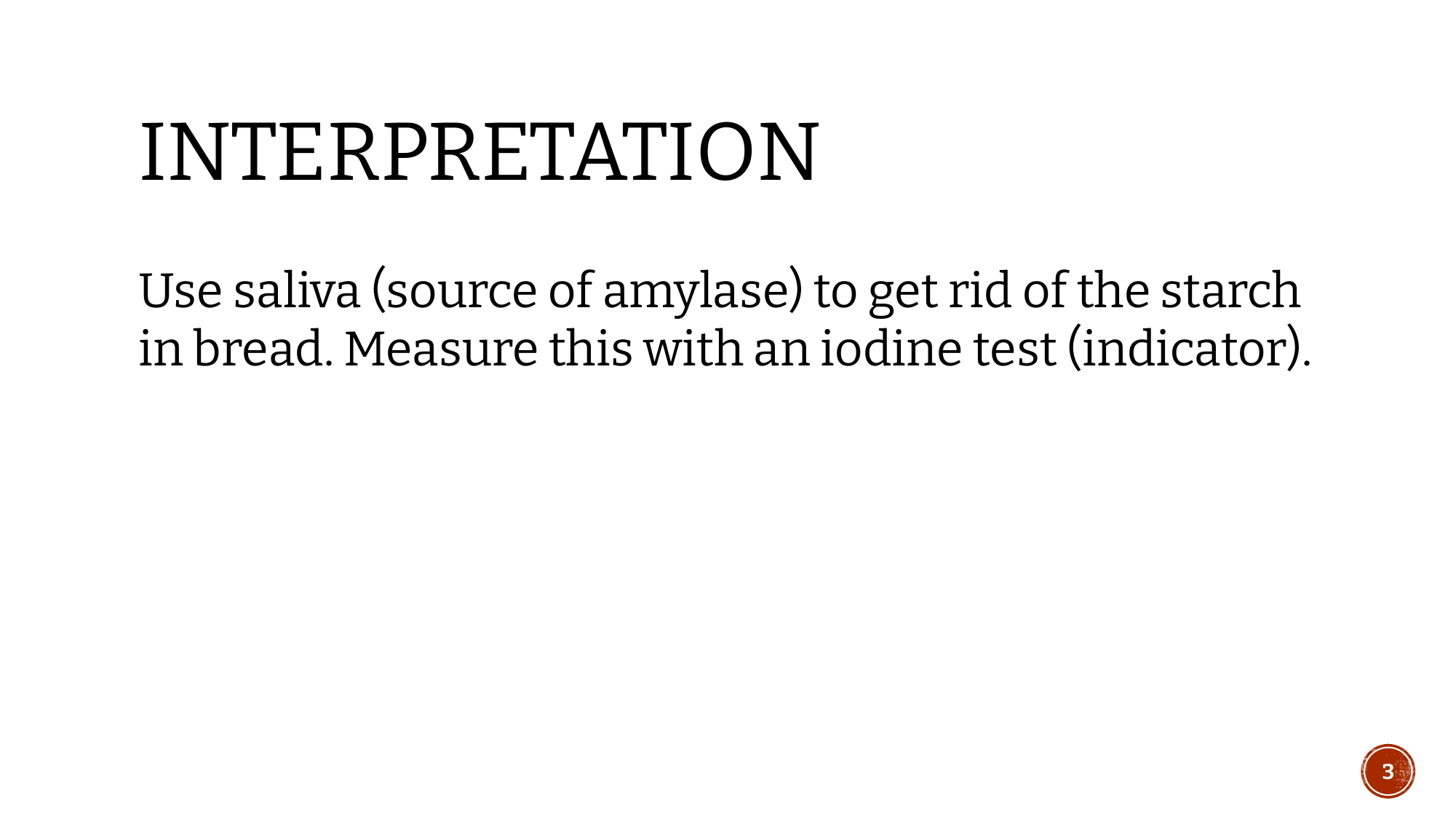

# Interpretation
Use saliva (source of amylase) to get rid of the starch in bread. Measure this with an iodine test (indicator).
3